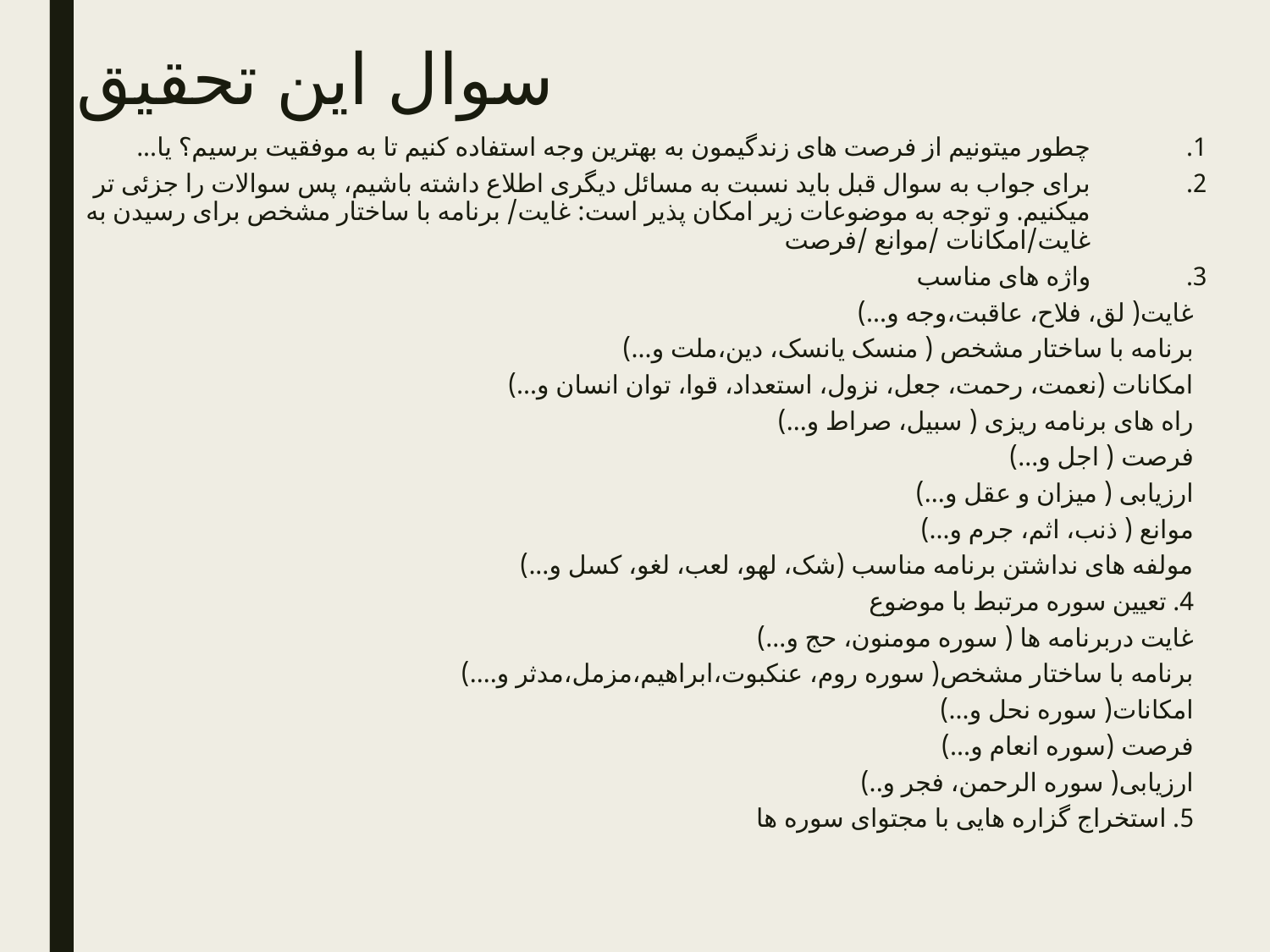

# سوال این تحقیق
چطور میتونیم از فرصت های زندگیمون به بهترین وجه استفاده کنیم تا به موفقیت برسیم؟ یا...
برای جواب به سوال قبل باید نسبت به مسائل دیگری اطلاع داشته باشیم، پس سوالات را جزئی تر میکنیم. و توجه به موضوعات زیر امکان پذیر است: غایت/ برنامه با ساختار مشخص برای رسیدن به غایت/امکانات /موانع /فرصت
واژه های مناسب
غایت( لق، فلاح، عاقبت،وجه و...)
برنامه با ساختار مشخص ( منسک یانسک، دین،ملت و...)
امکانات (نعمت، رحمت، جعل، نزول، استعداد، قوا، توان انسان و...)
راه های برنامه ریزی ( سبیل، صراط و...)
فرصت ( اجل و...)
ارزیابی ( میزان و عقل و...)
موانع ( ذنب، اثم، جرم و...)
مولفه های نداشتن برنامه مناسب (شک، لهو، لعب، لغو، کسل و...)
4. تعیین سوره مرتبط با موضوع
غایت دربرنامه ها ( سوره مومنون، حج و...)
برنامه با ساختار مشخص( سوره روم، عنکبوت،ابراهیم،مزمل،مدثر و....)
امکانات( سوره نحل و...)
فرصت (سوره انعام و...)
ارزیابی( سوره الرحمن، فجر و..)
5. استخراج گزاره هایی با مجتوای سوره ها